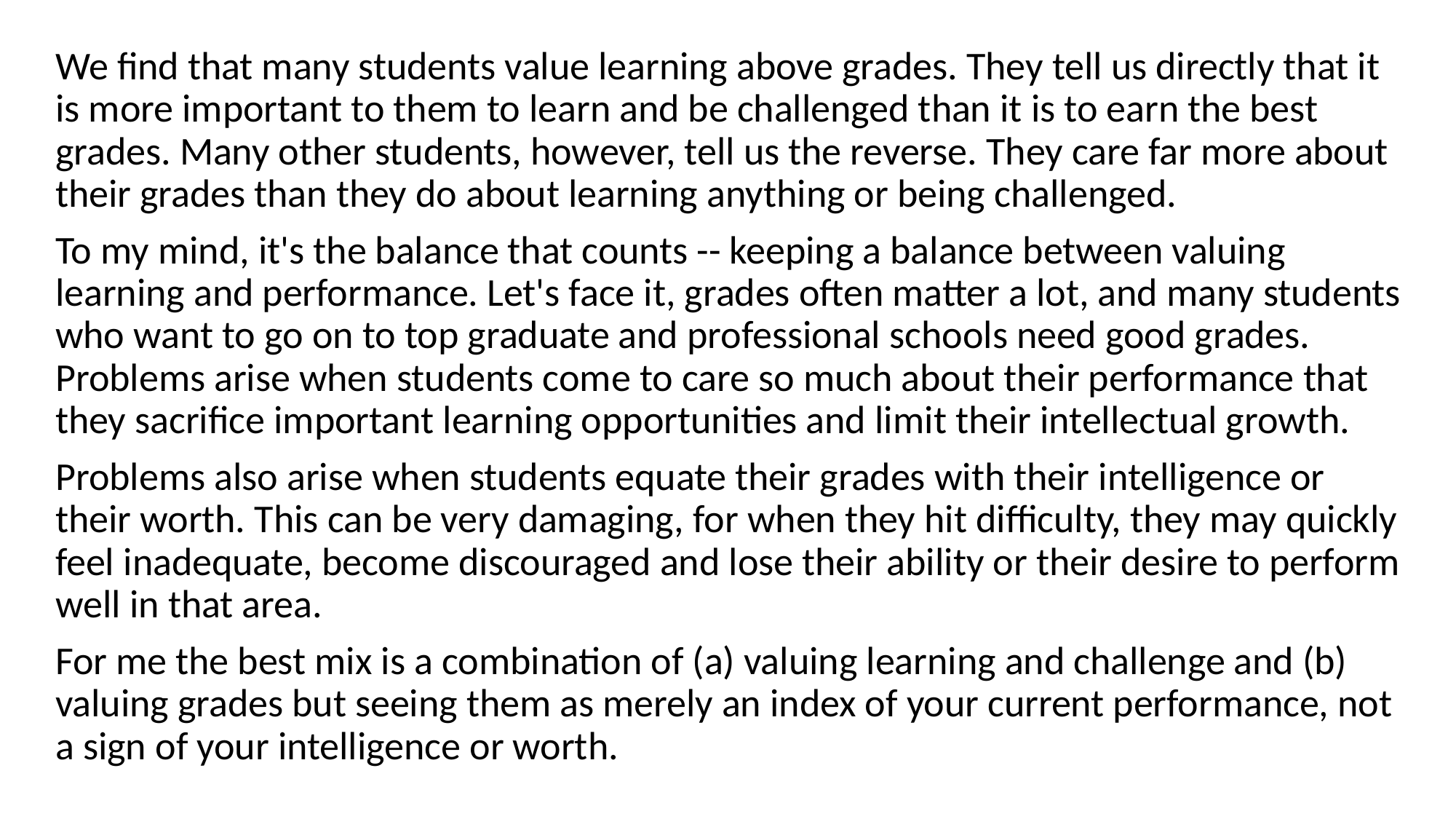

We find that many students value learning above grades. They tell us directly that it is more important to them to learn and be challenged than it is to earn the best grades. Many other students, however, tell us the reverse. They care far more about their grades than they do about learning anything or being challenged.
To my mind, it's the balance that counts -- keeping a balance between valuing learning and performance. Let's face it, grades often matter a lot, and many students who want to go on to top graduate and professional schools need good grades. Problems arise when students come to care so much about their performance that they sacrifice important learning opportunities and limit their intellectual growth.
Problems also arise when students equate their grades with their intelligence or their worth. This can be very damaging, for when they hit difficulty, they may quickly feel inadequate, become discouraged and lose their ability or their desire to perform well in that area.
For me the best mix is a combination of (a) valuing learning and challenge and (b) valuing grades but seeing them as merely an index of your current performance, not a sign of your intelligence or worth.